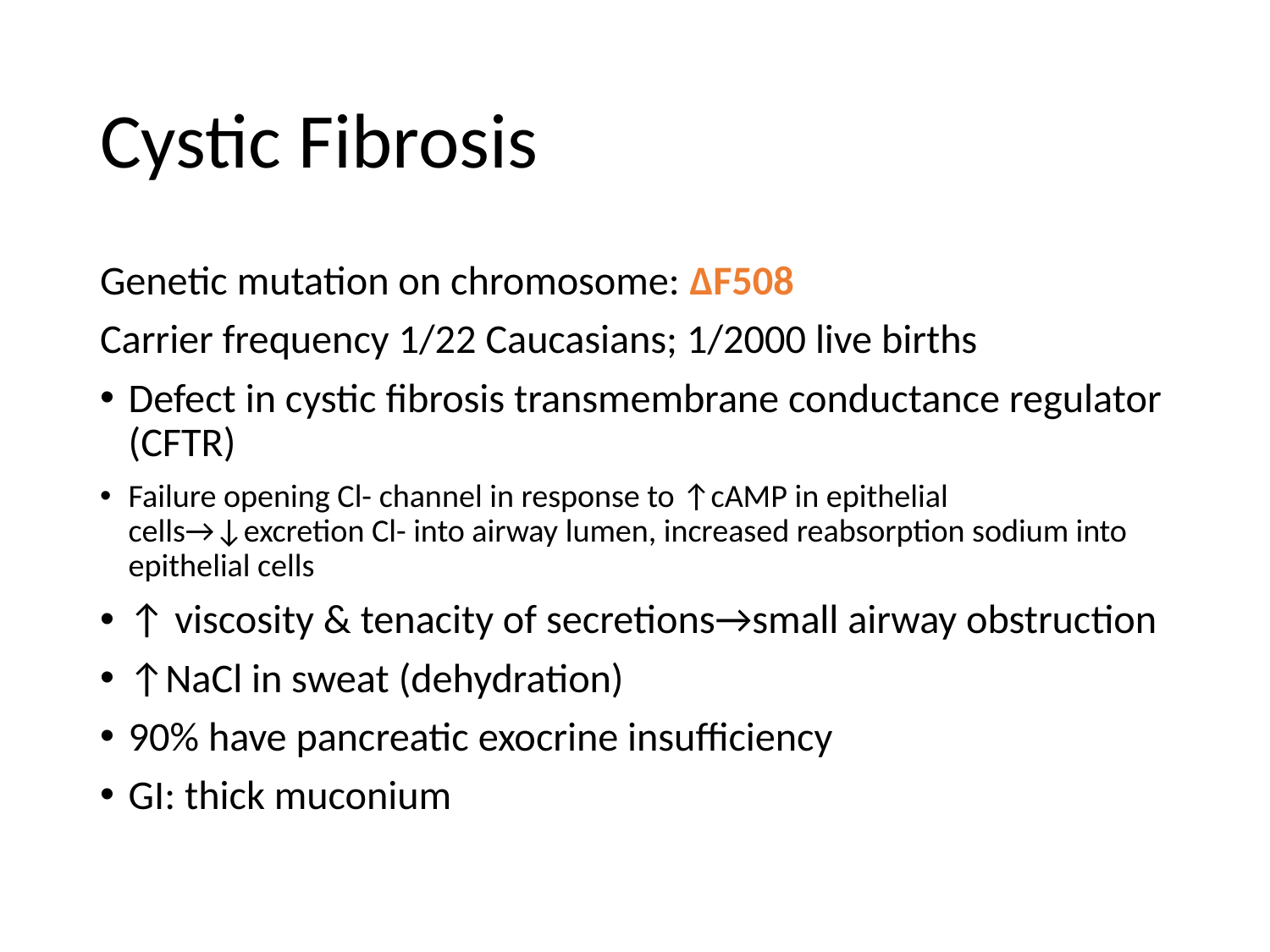

# Cystic Fibrosis
Genetic mutation on chromosome: ΔF508
Carrier frequency 1/22 Caucasians; 1/2000 live births
Defect in cystic fibrosis transmembrane conductance regulator (CFTR)
Failure opening Cl- channel in response to ↑cAMP in epithelial cells→↓excretion Cl- into airway lumen, increased reabsorption sodium into epithelial cells
↑ viscosity & tenacity of secretions→small airway obstruction
↑NaCl in sweat (dehydration)
90% have pancreatic exocrine insufficiency
GI: thick muconium